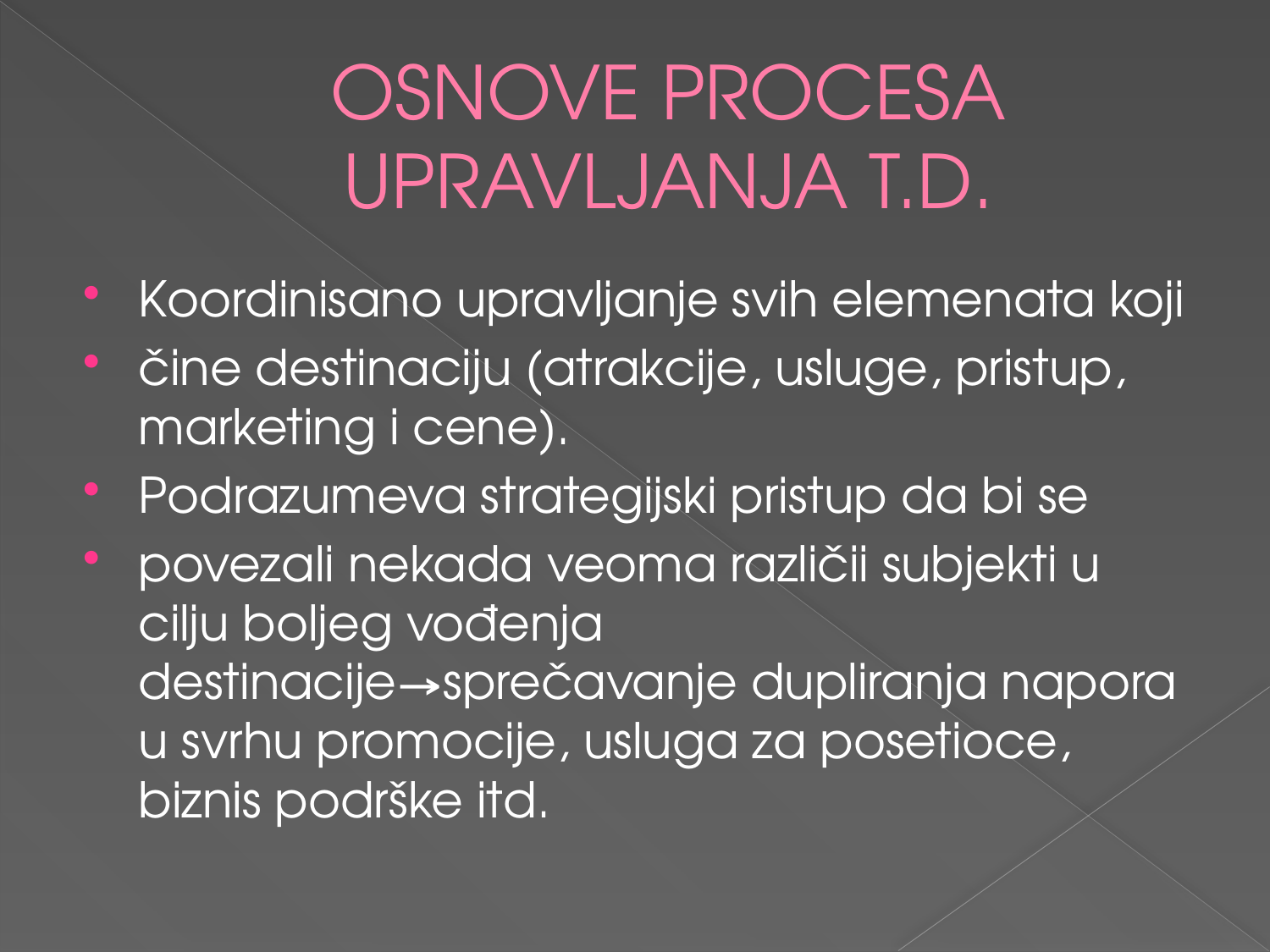

# OSNOVE PROCESA UPRAVLJANJA T.D.
Koordinisano upravljanje svih elemenata koji
čine destinaciju (atrakcije, usluge, pristup, marketing i cene).
Podrazumeva strategijski pristup da bi se
povezali nekada veoma različii subjekti u cilju boljeg vođenja destinacije→sprečavanje dupliranja napora u svrhu promocije, usluga za posetioce, biznis podrške itd.